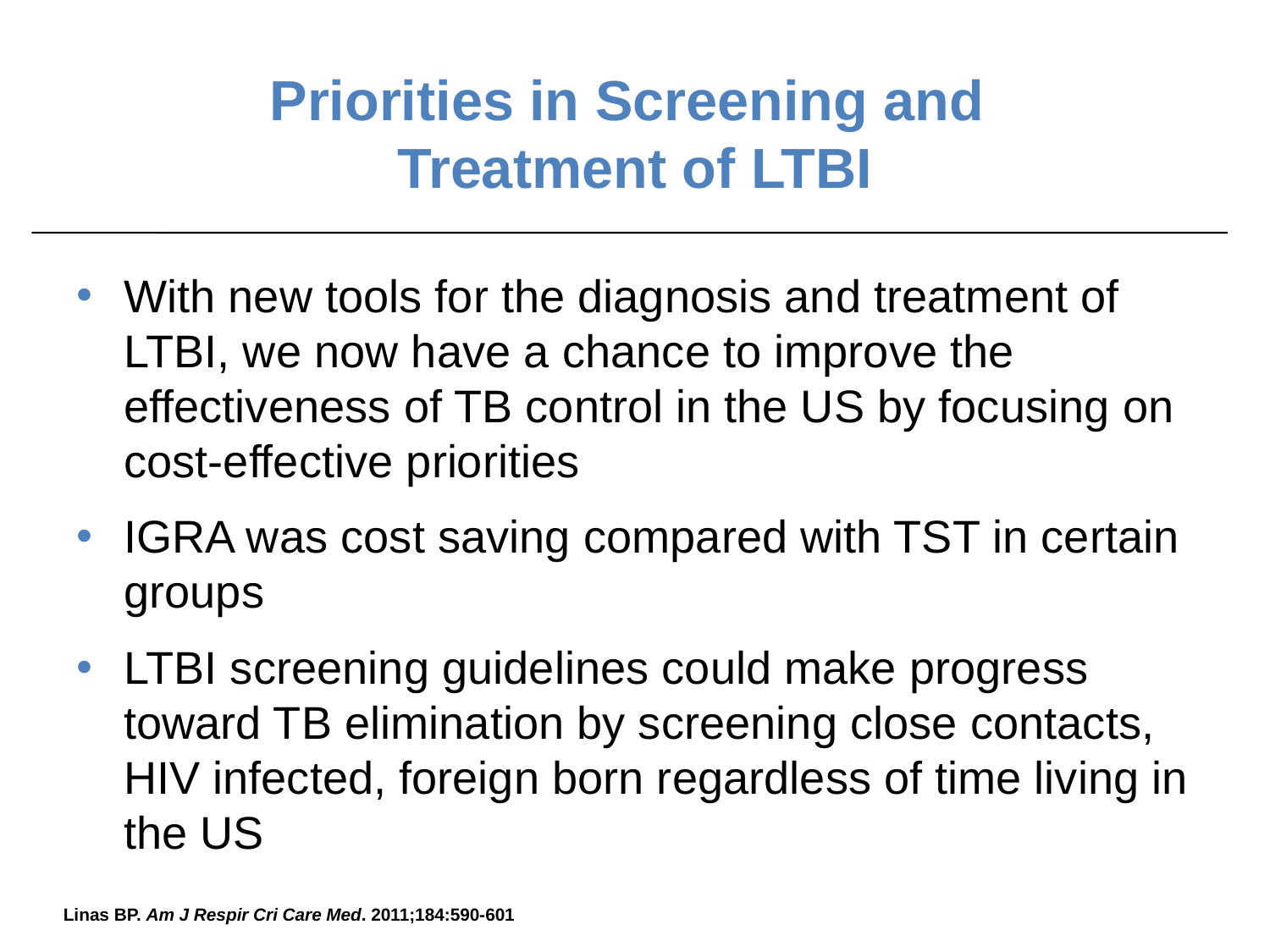

# Priorities in Screening and Treatment of LTBI

With new tools for the diagnosis and treatment of LTBI, we now have a chance to improve the effectiveness of TB control in the US by focusing on cost-effective priorities
IGRA was cost saving compared with TST in certain groups
LTBI screening guidelines could make progress toward TB elimination by screening close contacts, HIV infected, foreign born regardless of time living in the US
Linas BP. Am J Respir Cri Care Med. 2011;184:590-601